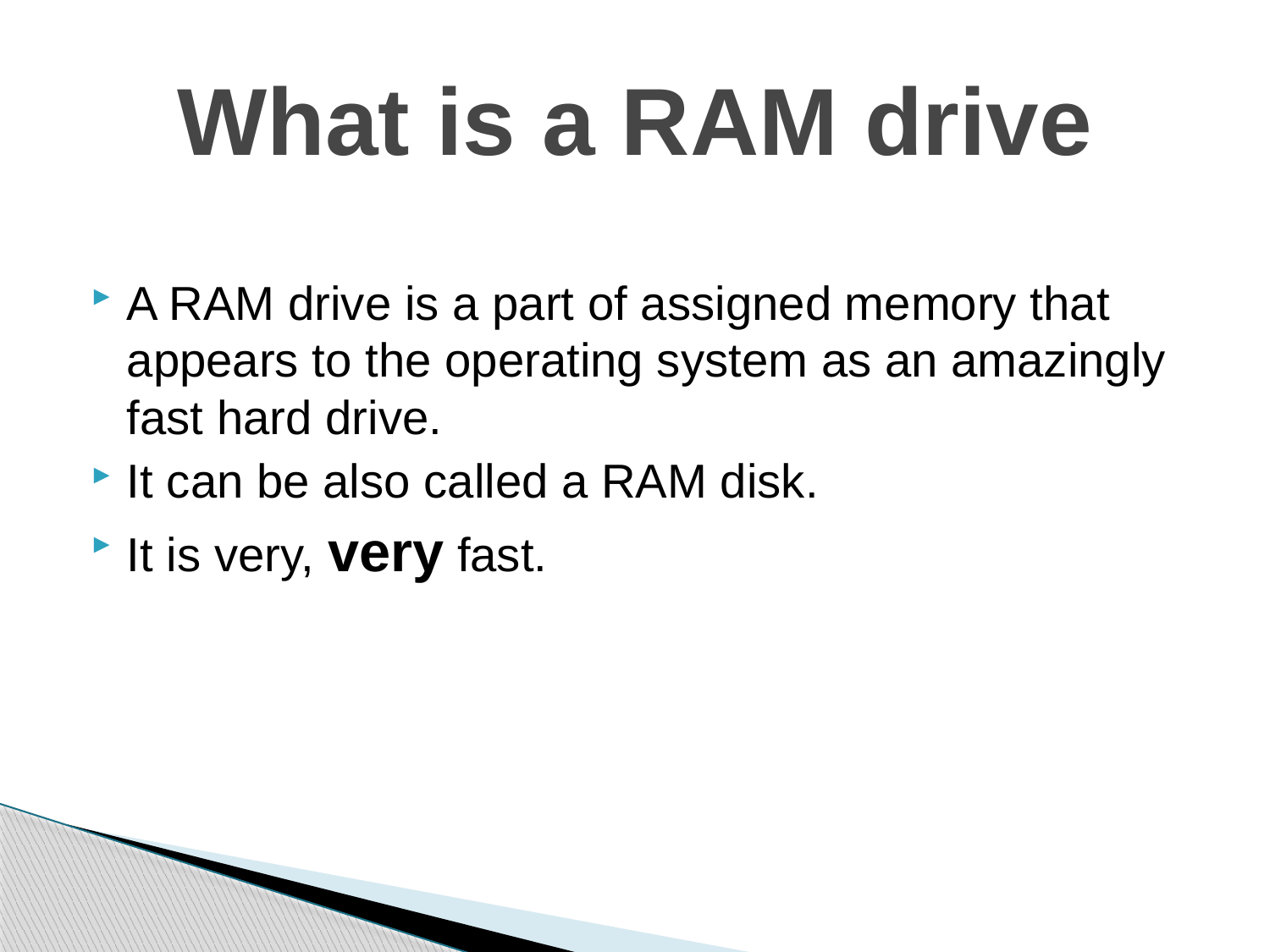

# What is a RAM drive
A RAM drive is a part of assigned memory that appears to the operating system as an amazingly fast hard drive.
It can be also called a RAM disk.
It is very, very fast.